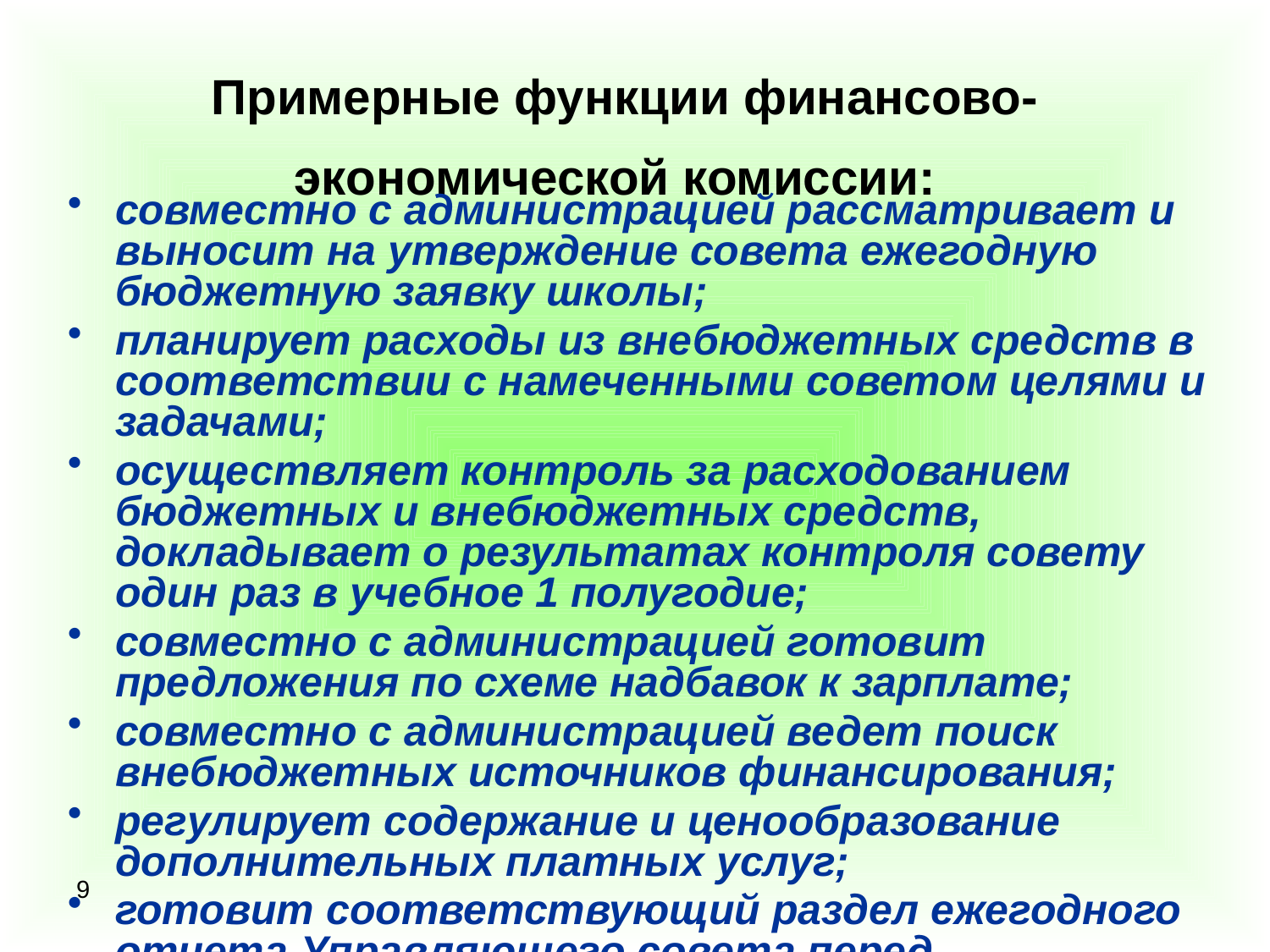

# Примерные функции финансово-экономической комиссии:
совместно с администрацией рассматривает и выносит на утверждение совета ежегодную бюджетную заявку школы;
планирует расходы из внебюджетных средств в соответствии с намеченными советом целями и задачами;
осуществляет контроль за расходованием бюджетных и внебюджетных средств, докладывает о результатах контроля совету один раз в учебное 1 полугодие;
совместно с администрацией готовит предложения по схеме надбавок к зарплате;
совместно с администрацией ведет поиск внебюджетных источников финансирования;
регулирует содержание и ценообразование дополнительных платных услуг;
готовит соответствующий раздел ежегодного отчета Управляющего совета перед родителями и общественностью.
9